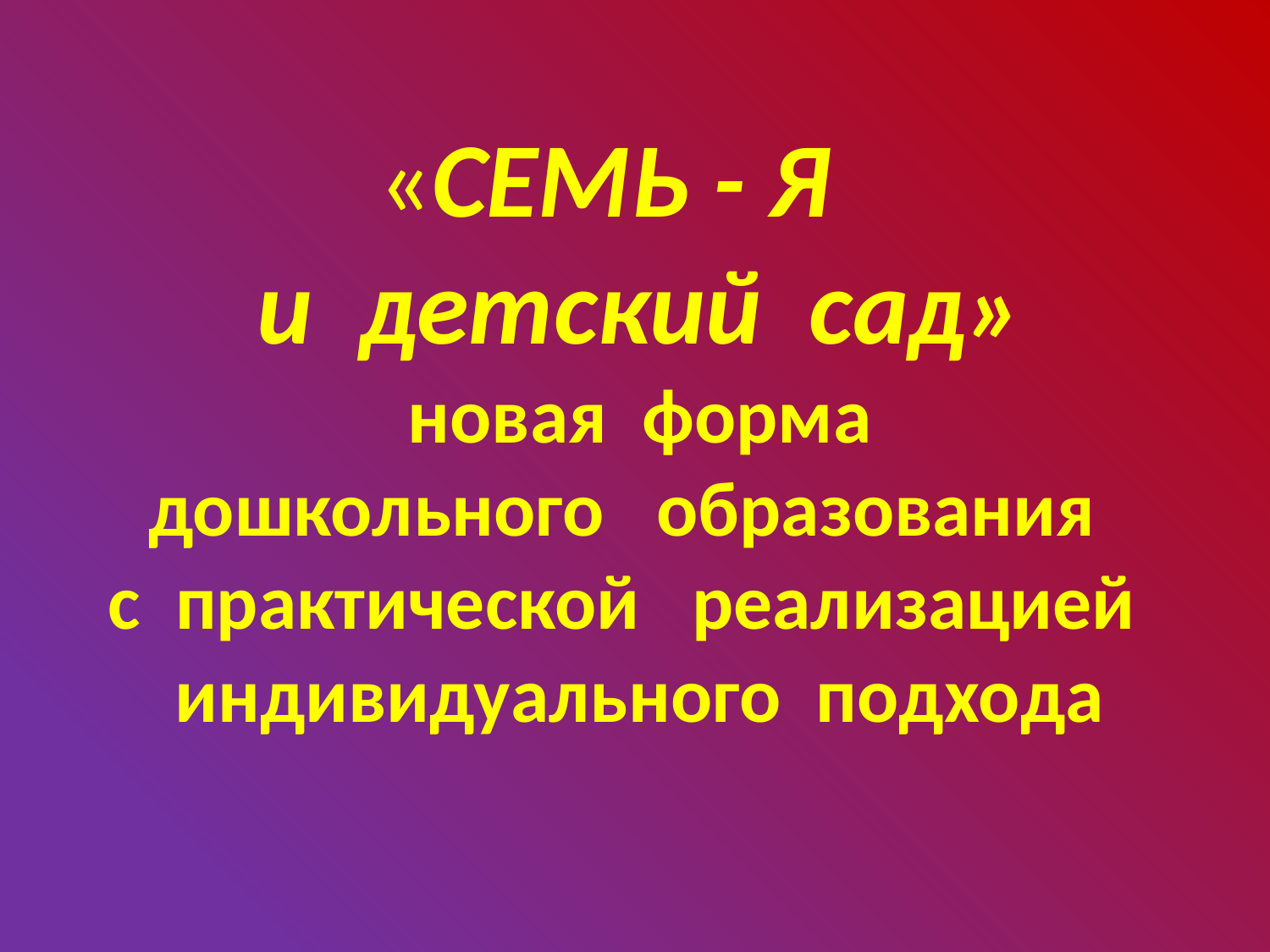

# «СЕМЬ - Я и  детский  сад» новая  форма дошкольного   образования с  практической   реализацией   индивидуального  подхода